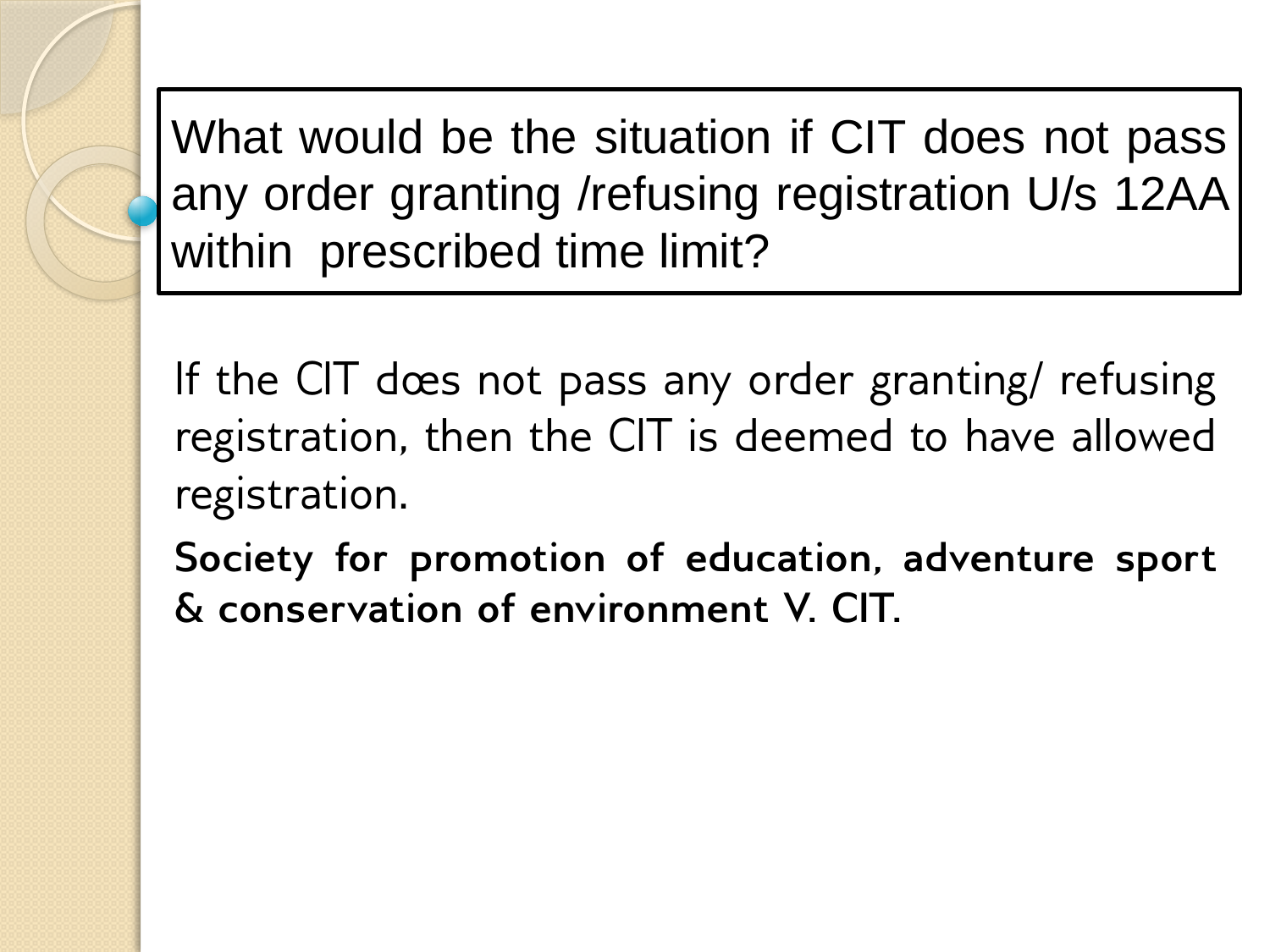

# What would be the situation if CIT does not pass any order granting /refusing registration U/s 12AA within  prescribed time limit?
If the CIT does not pass any order granting/ refusing registration, then the CIT is deemed to have allowed registration.
Society for promotion of education, adventure sport & conservation of environment V. CIT.